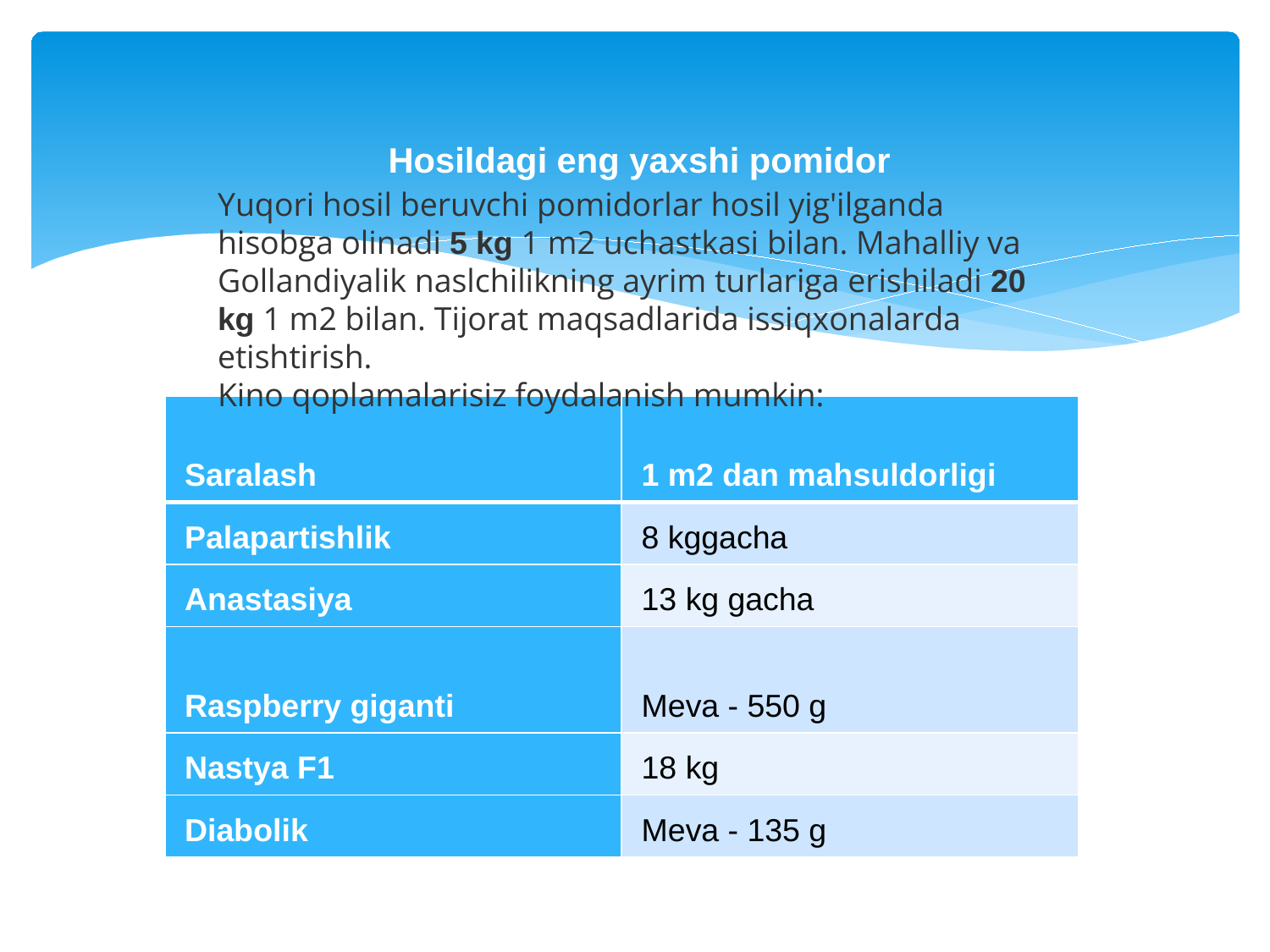

# Hosildagi eng yaxshi pomidor
Yuqori hosil beruvchi pomidorlar hosil yig'ilganda hisobga olinadi 5 kg 1 m2 uchastkasi bilan. Mahalliy va Gollandiyalik naslchilikning ayrim turlariga erishiladi 20 kg 1 m2 bilan. Tijorat maqsadlarida issiqxonalarda etishtirish.
Kino qoplamalarisiz foydalanish mumkin:
| Saralash | 1 m2 dan mahsuldorligi |
| --- | --- |
| Palapartishlik | 8 kggacha |
| Anastasiya | 13 kg gacha |
| Raspberry giganti | Meva - 550 g |
| Nastya F1 | 18 kg |
| Diabolik | Meva - 135 g |